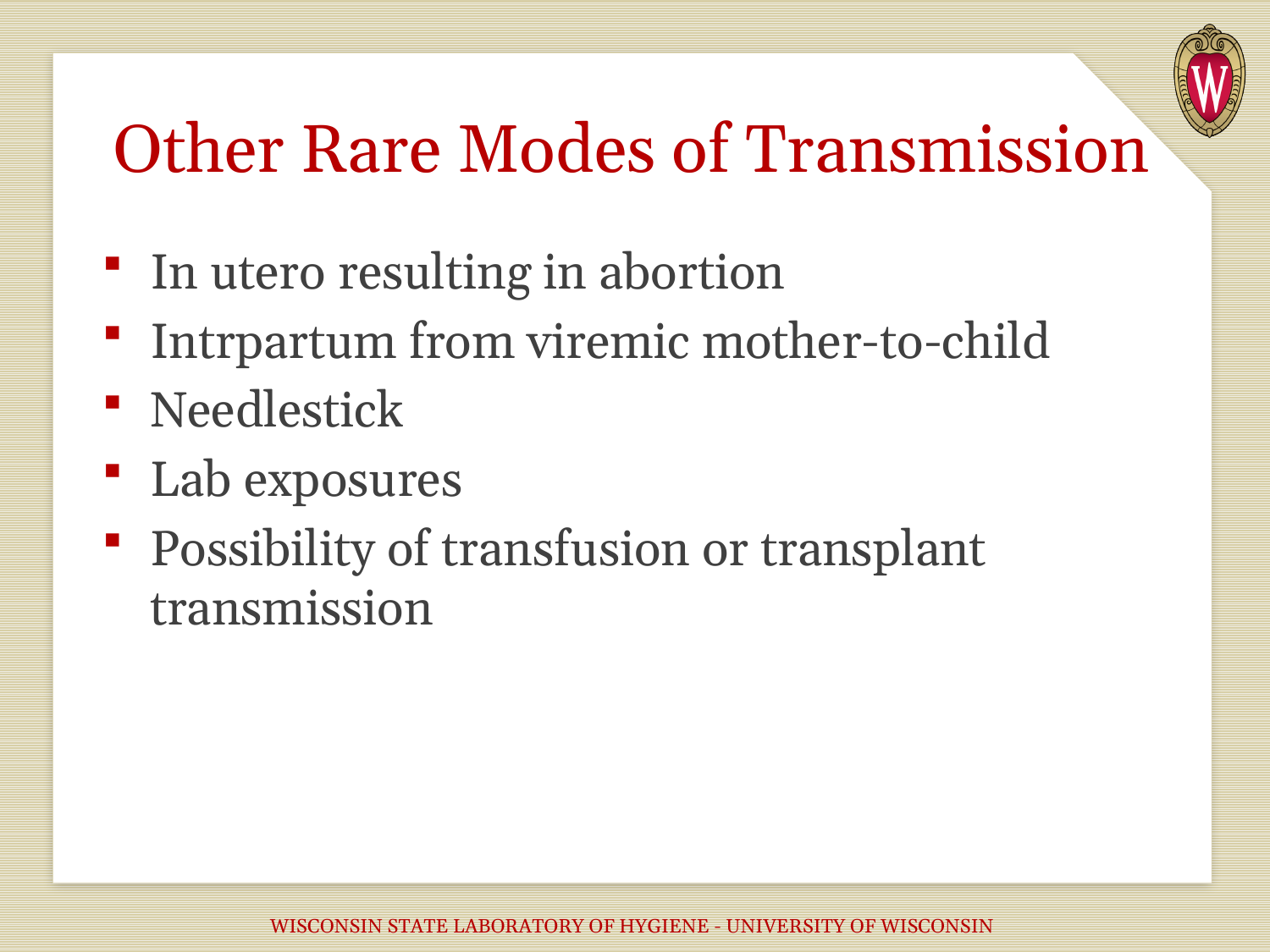

# Other Rare Modes of Transmission
In utero resulting in abortion
Intrpartum from viremic mother-to-child
Needlestick
Lab exposures
Possibility of transfusion or transplant transmission
WISCONSIN STATE LABORATORY OF HYGIENE - UNIVERSITY OF WISCONSIN